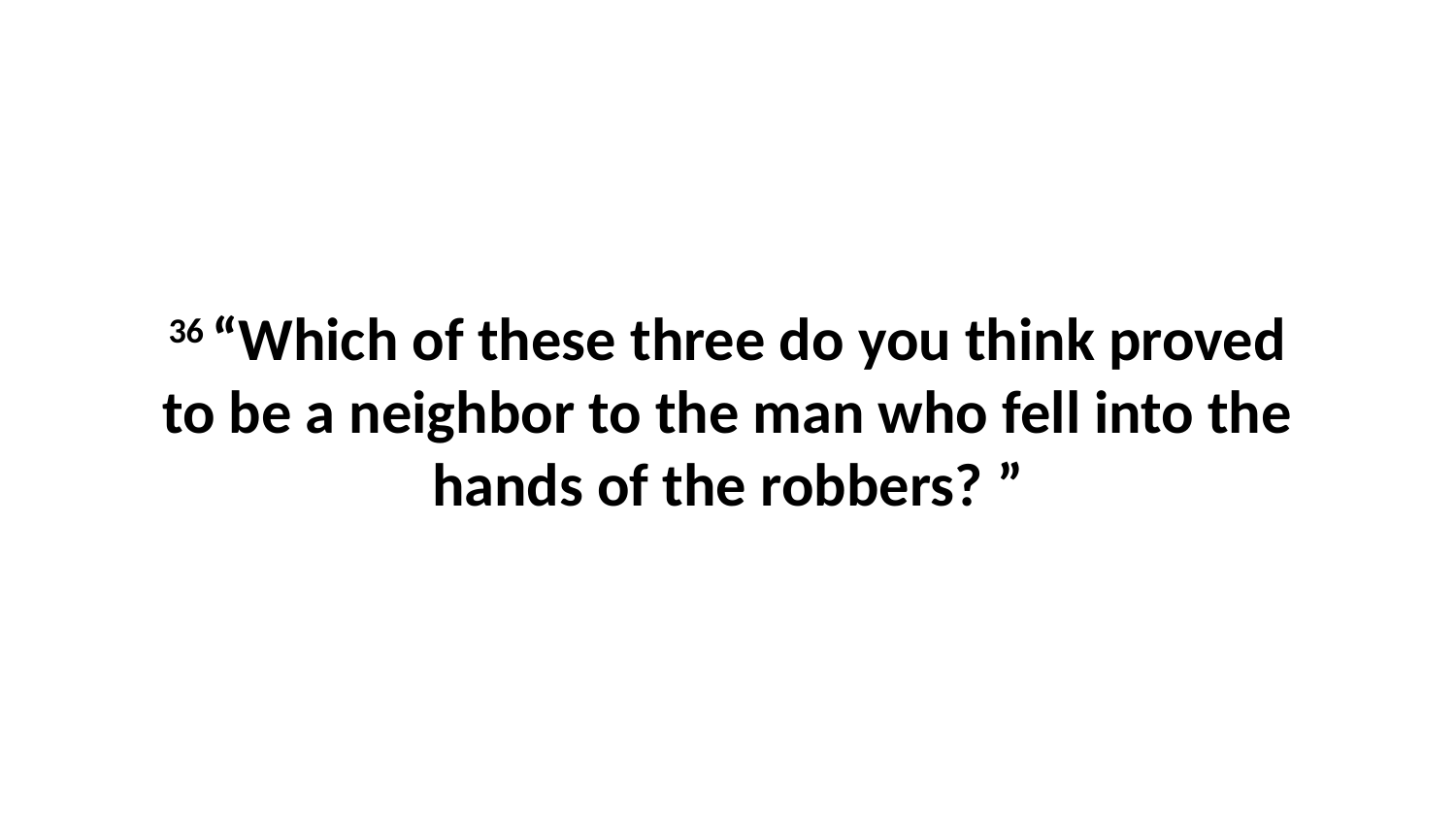

36 “Which of these three do you think proved to be a neighbor to the man who fell into the hands of the robbers? ”